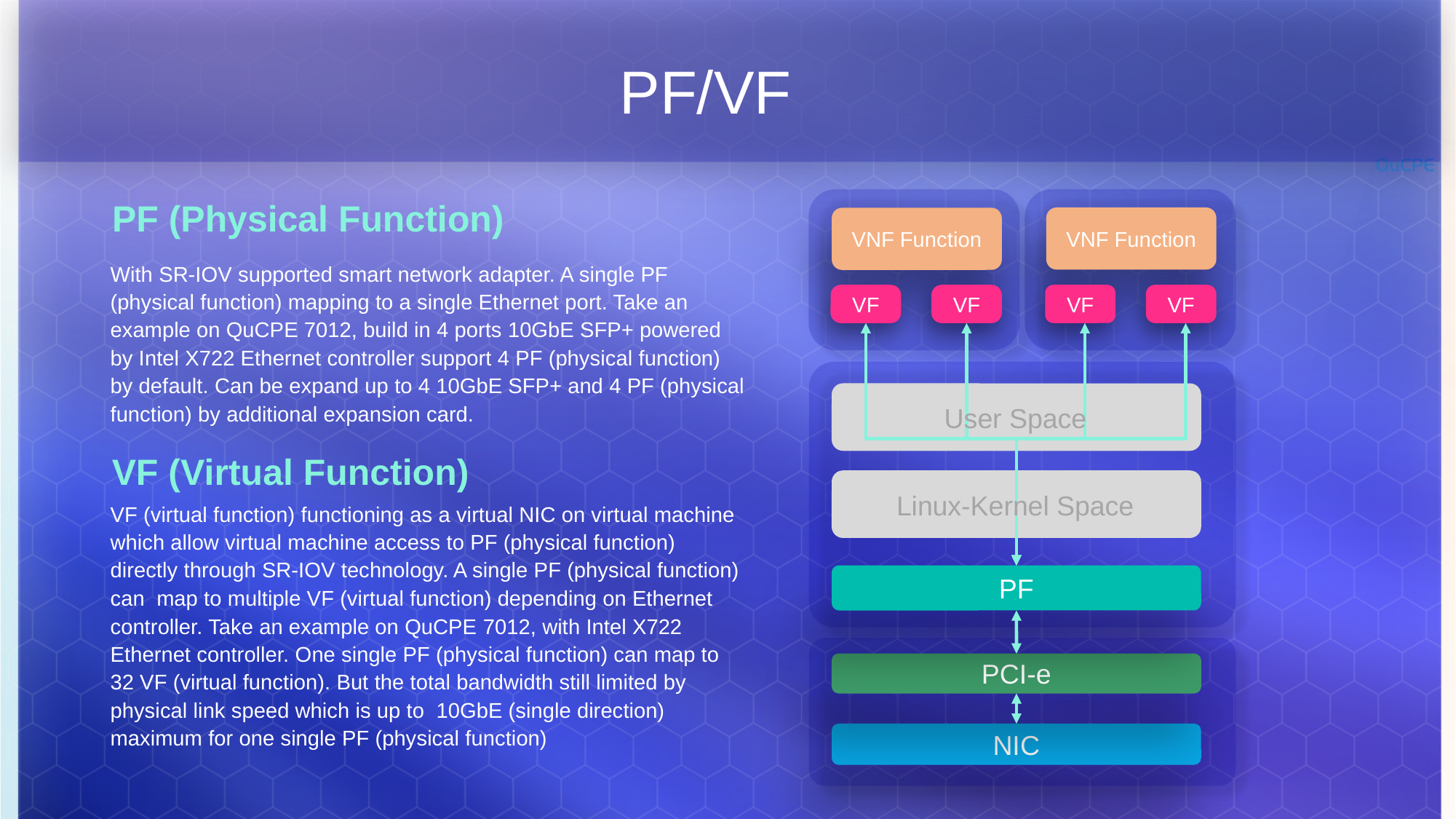

# PF/VF

PF (Physical Function)
VNF Function
VNF Function
With SR-IOV supported smart network adapter. A single PF (physical function) mapping to a single Ethernet port. Take an example on QuCPE 7012, build in 4 ports 10GbE SFP+ powered by Intel X722 Ethernet controller support 4 PF (physical function) by default. Can be expand up to 4 10GbE SFP+ and 4 PF (physical function) by additional expansion card.
VF
VF
VF
VF

User Space
VF (Virtual Function)

Linux-Kernel Space
VF (virtual function) functioning as a virtual NIC on virtual machine which allow virtual machine access to PF (physical function) directly through SR-IOV technology. A single PF (physical function) can  map to multiple VF (virtual function) depending on Ethernet controller. Take an example on QuCPE 7012, with Intel X722 Ethernet controller. One single PF (physical function) can map to 32 VF (virtual function). But the total bandwidth still limited by physical link speed which is up to  10GbE (single direction) maximum for one single PF (physical function)
PF

PCI-e
NIC